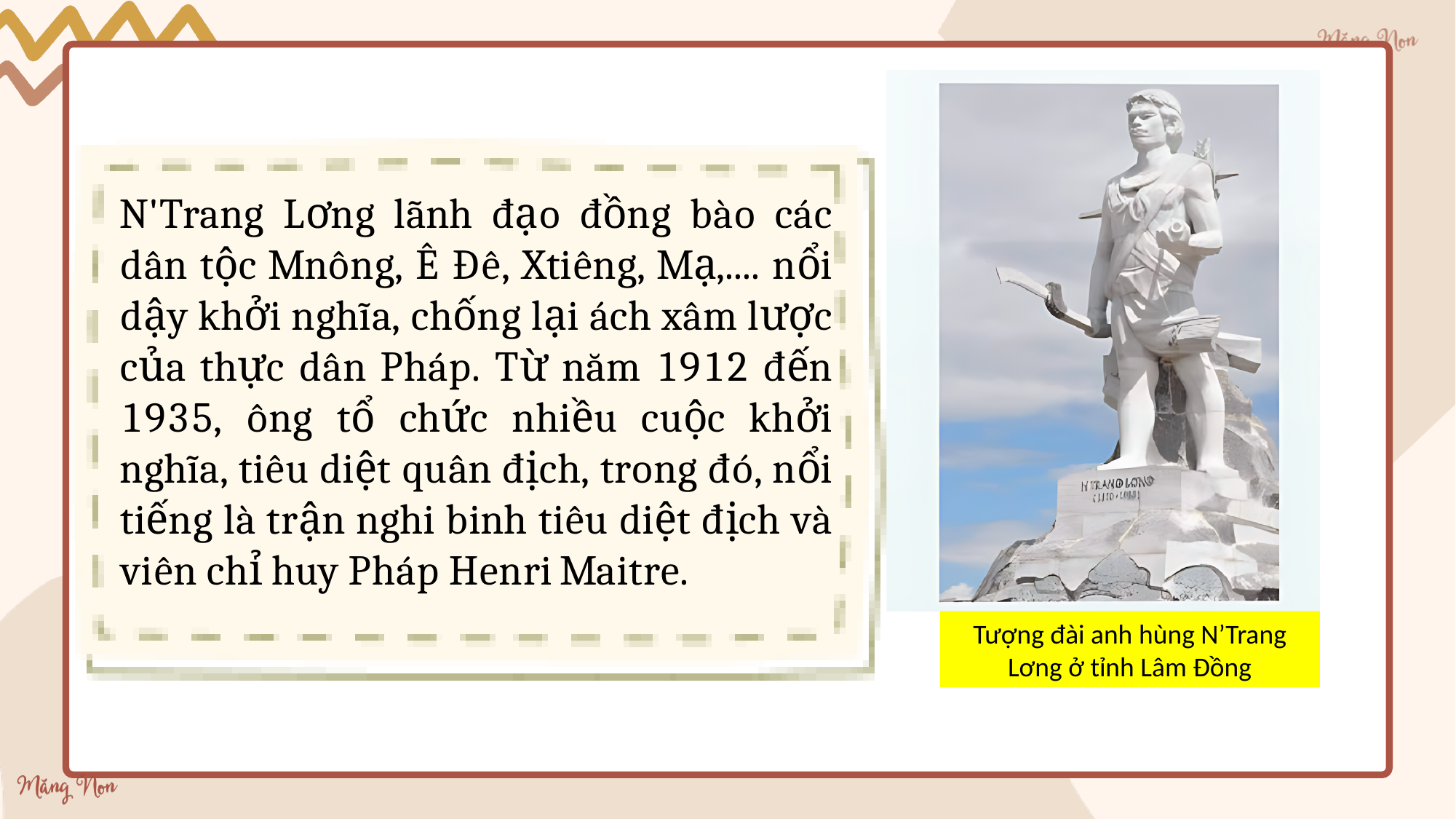

N'Trang Lơng lãnh đạo đồng bào các dân tộc Mnông, Ê Đê, Xtiêng, Mạ,.... nổi dậy khởi nghĩa, chống lại ách xâm lược của thực dân Pháp. Từ năm 1912 đến 1935, ông tổ chức nhiều cuộc khởi nghĩa, tiêu diệt quân địch, trong đó, nổi tiếng là trận nghi binh tiêu diệt địch và viên chỉ huy Pháp Henri Maitre.

Tượng đài anh hùng N’Trang Lơng ở tỉnh Lâm Đồng